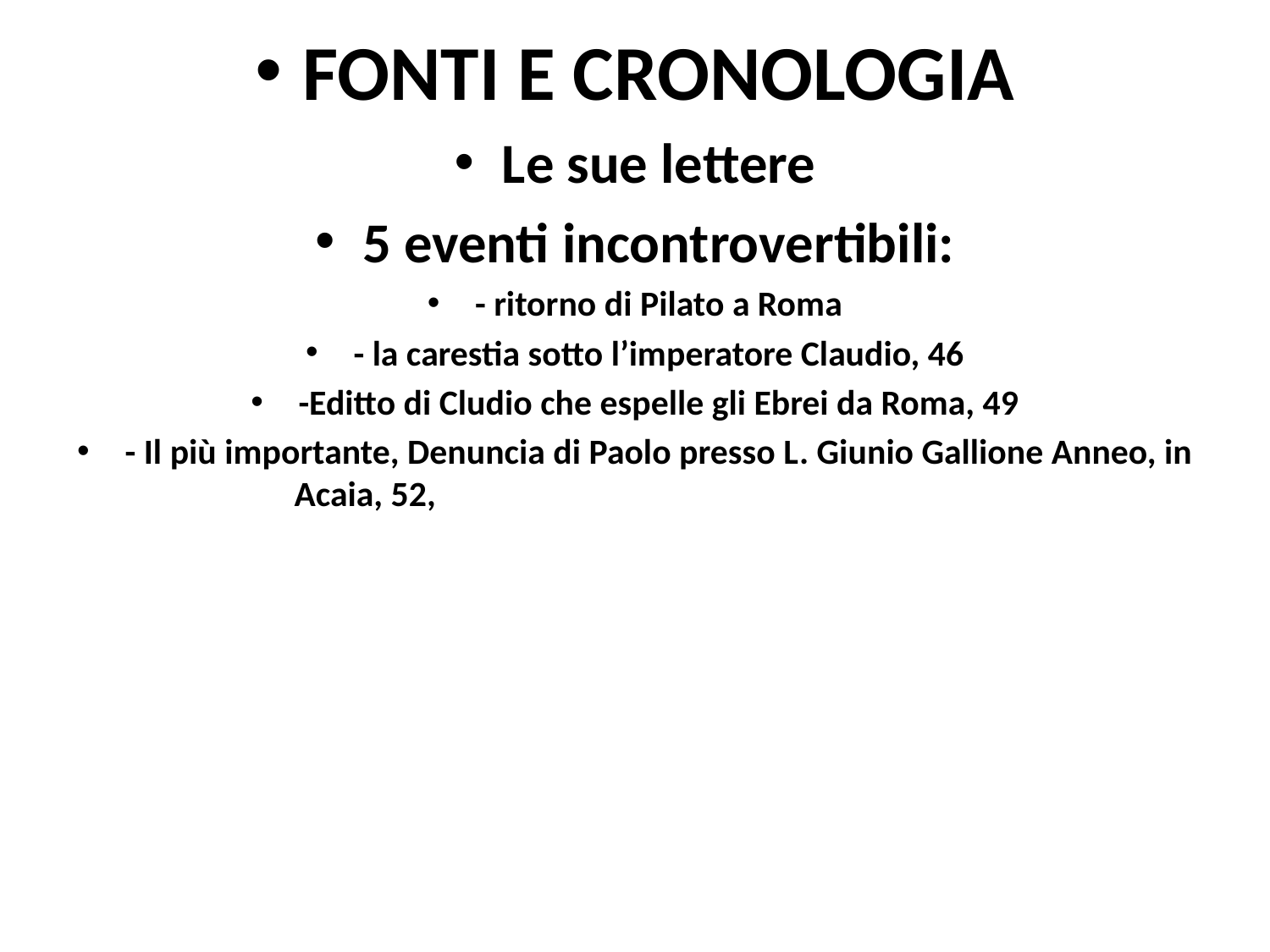

#
FONTI E CRONOLOGIA
Le sue lettere
5 eventi incontrovertibili:
- ritorno di Pilato a Roma
- la carestia sotto l’imperatore Claudio, 46
-Editto di Cludio che espelle gli Ebrei da Roma, 49
- Il più importante, Denuncia di Paolo presso L. Giunio Gallione Anneo, in Acaia, 52,